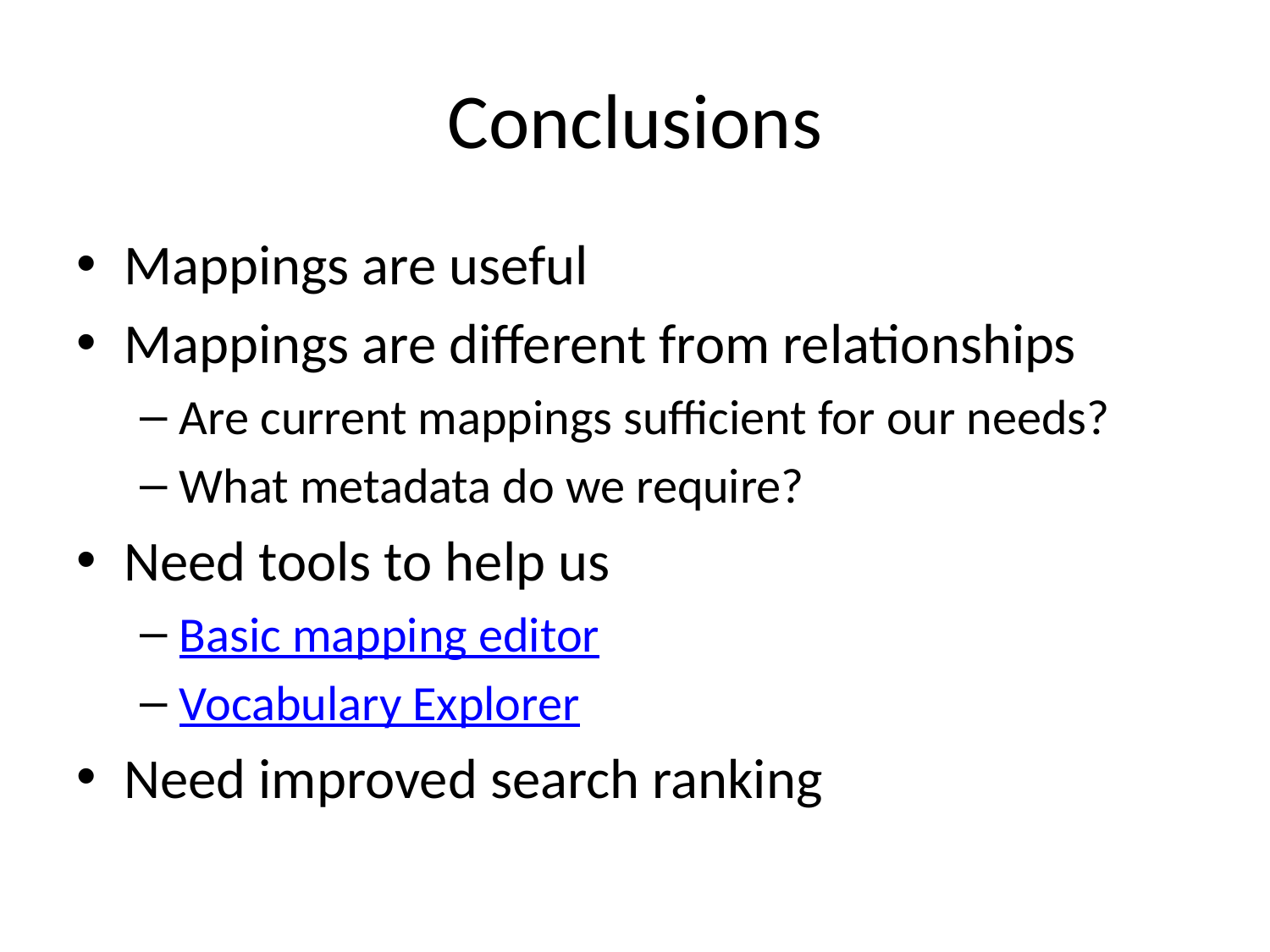

# Conclusions
Mappings are useful
Mappings are different from relationships
Are current mappings sufficient for our needs?
What metadata do we require?
Need tools to help us
Basic mapping editor
Vocabulary Explorer
Need improved search ranking